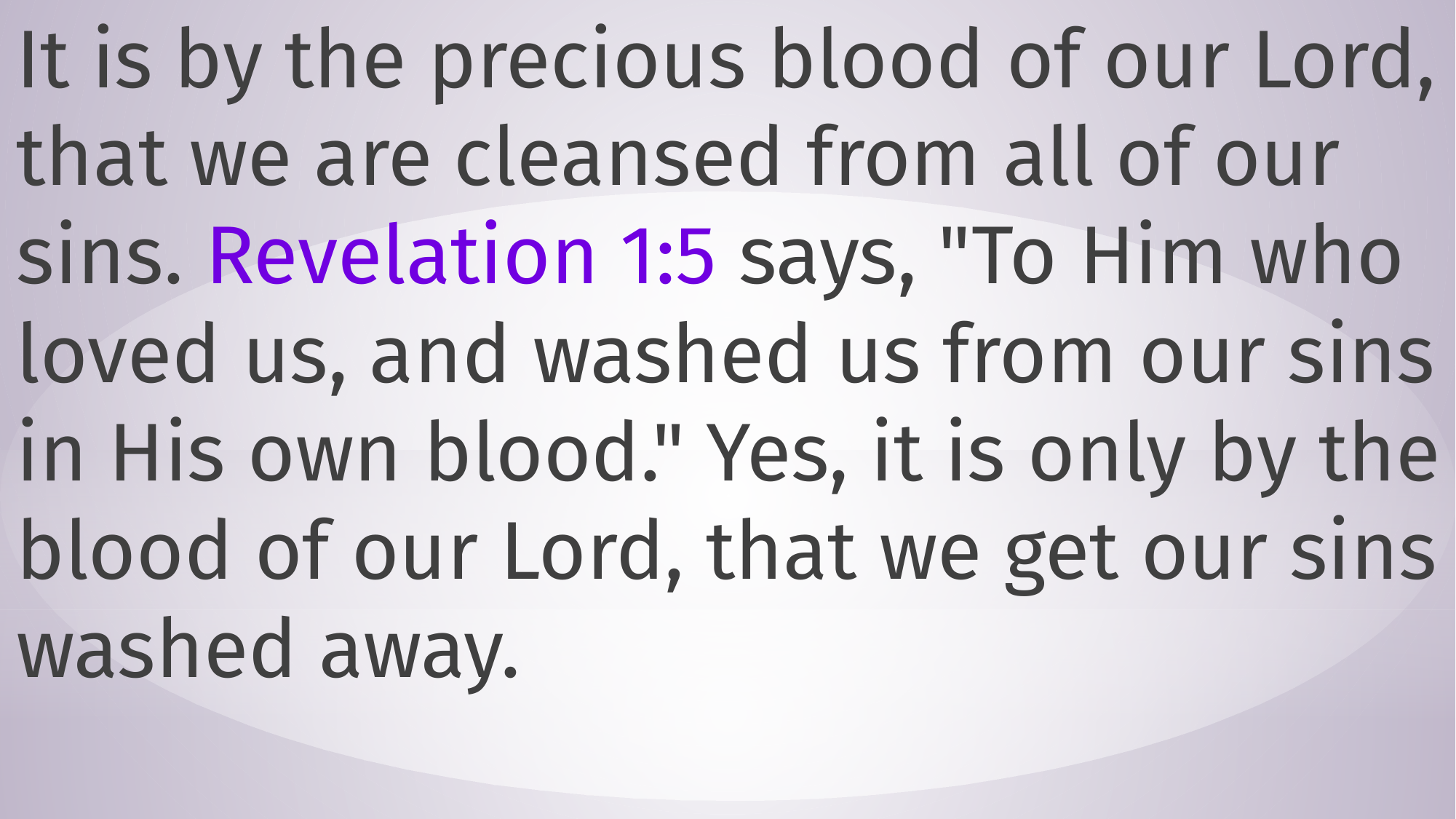

It is by the precious blood of our Lord, that we are cleansed from all of our sins. Revelation 1:5 says, "To Him who loved us, and washed us from our sins in His own blood." Yes, it is only by the blood of our Lord, that we get our sins washed away.